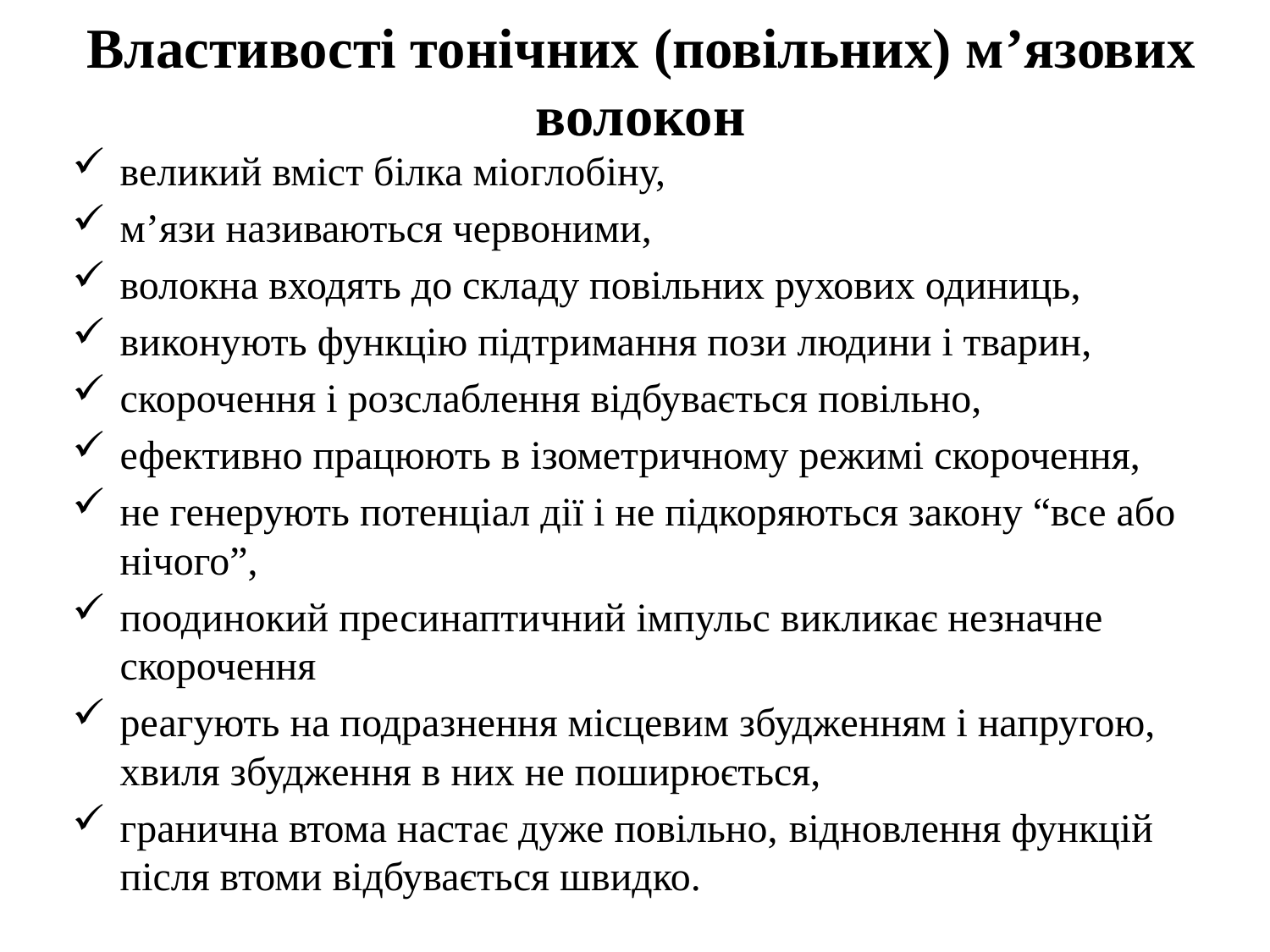

# Властивості тонічних (повільних) м’язових волокон
великий вміст білка міоглобіну,
м’язи називаються червоними,
волокна входять до складу повільних рухових одиниць,
виконують функцію підтримання пози людини і тварин,
скорочення і розслаблення відбувається повільно,
ефективно працюють в ізометричному режимі скорочення,
не генерують потенціал дії і не підкоряються закону “все або нічого”,
поодинокий пресинаптичний імпульс викликає незначне скорочення
реагують на подразнення місцевим збудженням і напругою, хвиля збудження в них не поширюється,
гранична втома настає дуже повільно, відновлення функцій після втоми відбувається швидко.